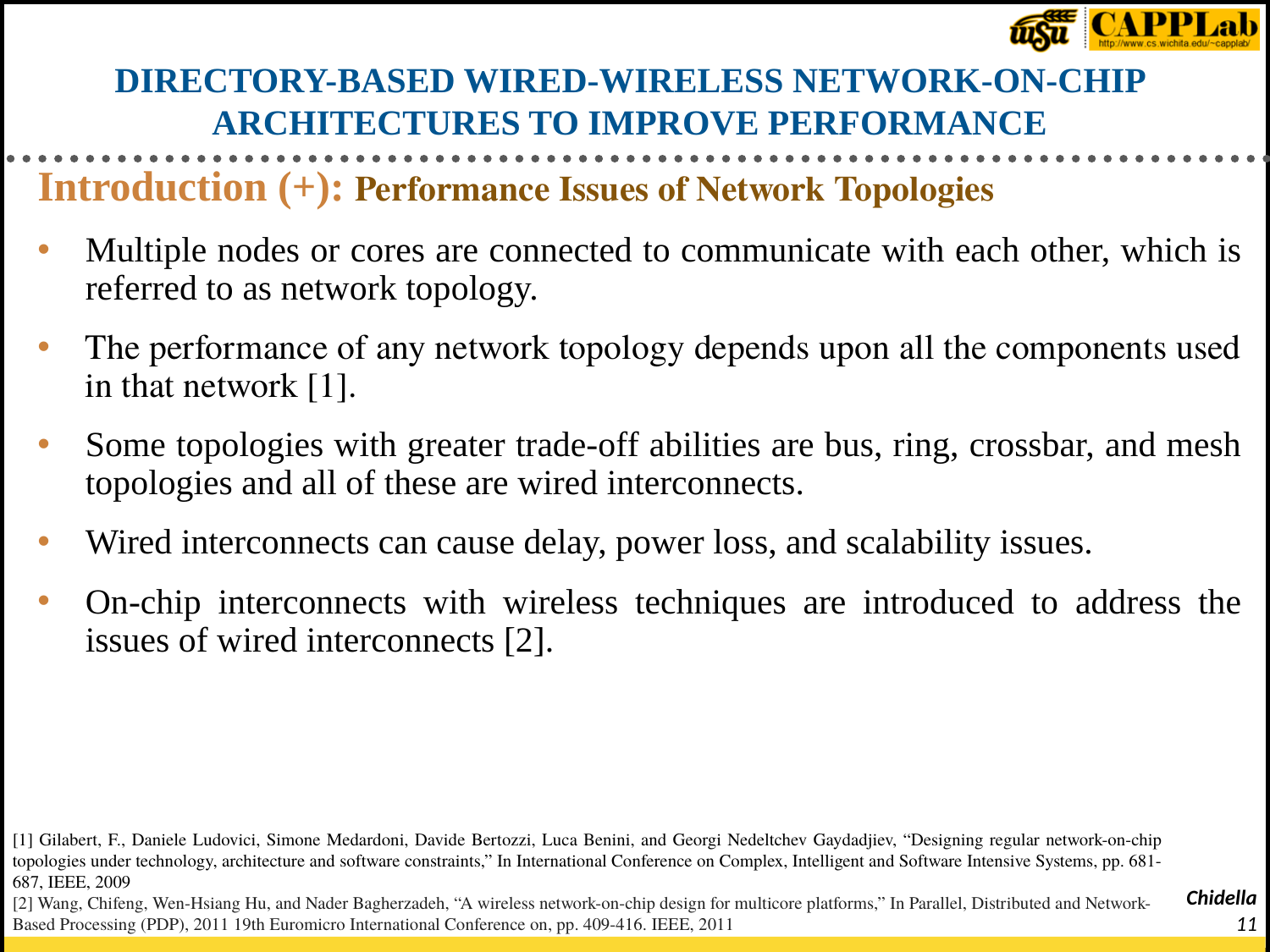

# DIRECTORY-BASED WIRED-WIRELESS NETWORK-ON-CHIP ARCHITECTURES TO IMPROVE PERFORMANCE
Introduction (+): Performance Issues of Network Topologies
Multiple nodes or cores are connected to communicate with each other, which is referred to as network topology.
The performance of any network topology depends upon all the components used in that network [1].
Some topologies with greater trade-off abilities are bus, ring, crossbar, and mesh topologies and all of these are wired interconnects.
Wired interconnects can cause delay, power loss, and scalability issues.
On-chip interconnects with wireless techniques are introduced to address the issues of wired interconnects [2].

[1] Gilabert, F., Daniele Ludovici, Simone Medardoni, Davide Bertozzi, Luca Benini, and Georgi Nedeltchev Gaydadjiev, “Designing regular network-on-chip topologies under technology, architecture and software constraints,” In International Conference on Complex, Intelligent and Software Intensive Systems, pp. 681-687, IEEE, 2009
[2] Wang, Chifeng, Wen-Hsiang Hu, and Nader Bagherzadeh, “A wireless network-on-chip design for multicore platforms,” In Parallel, Distributed and Network-Based Processing (PDP), 2011 19th Euromicro International Conference on, pp. 409-416. IEEE, 2011